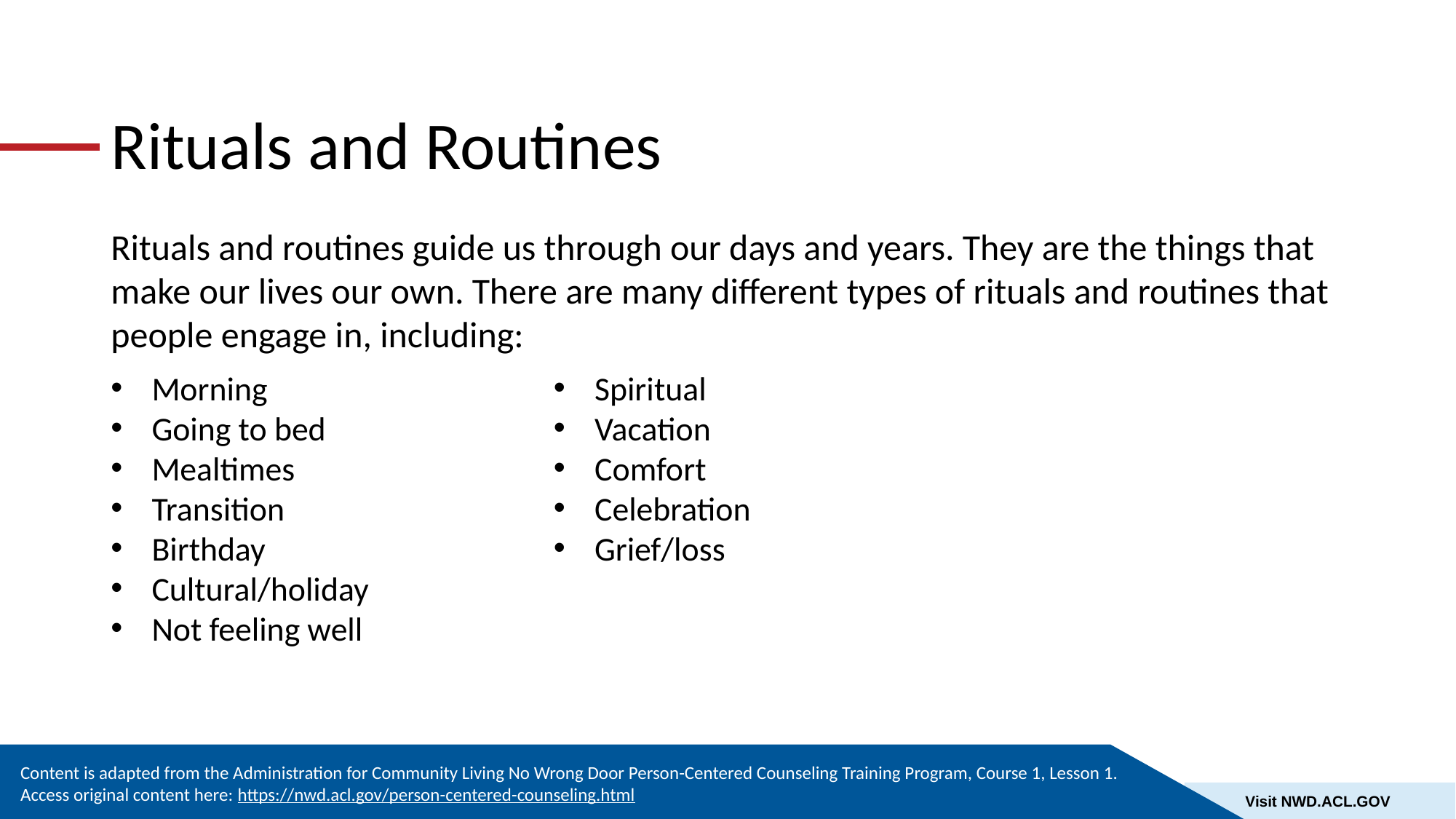

# Rituals and Routines
Rituals and routines guide us through our days and years. They are the things that make our lives our own. There are many different types of rituals and routines that people engage in, including:
Morning
Going to bed
Mealtimes
Transition
Birthday
Cultural/holiday
Not feeling well
Spiritual
Vacation
Comfort
Celebration
Grief/loss